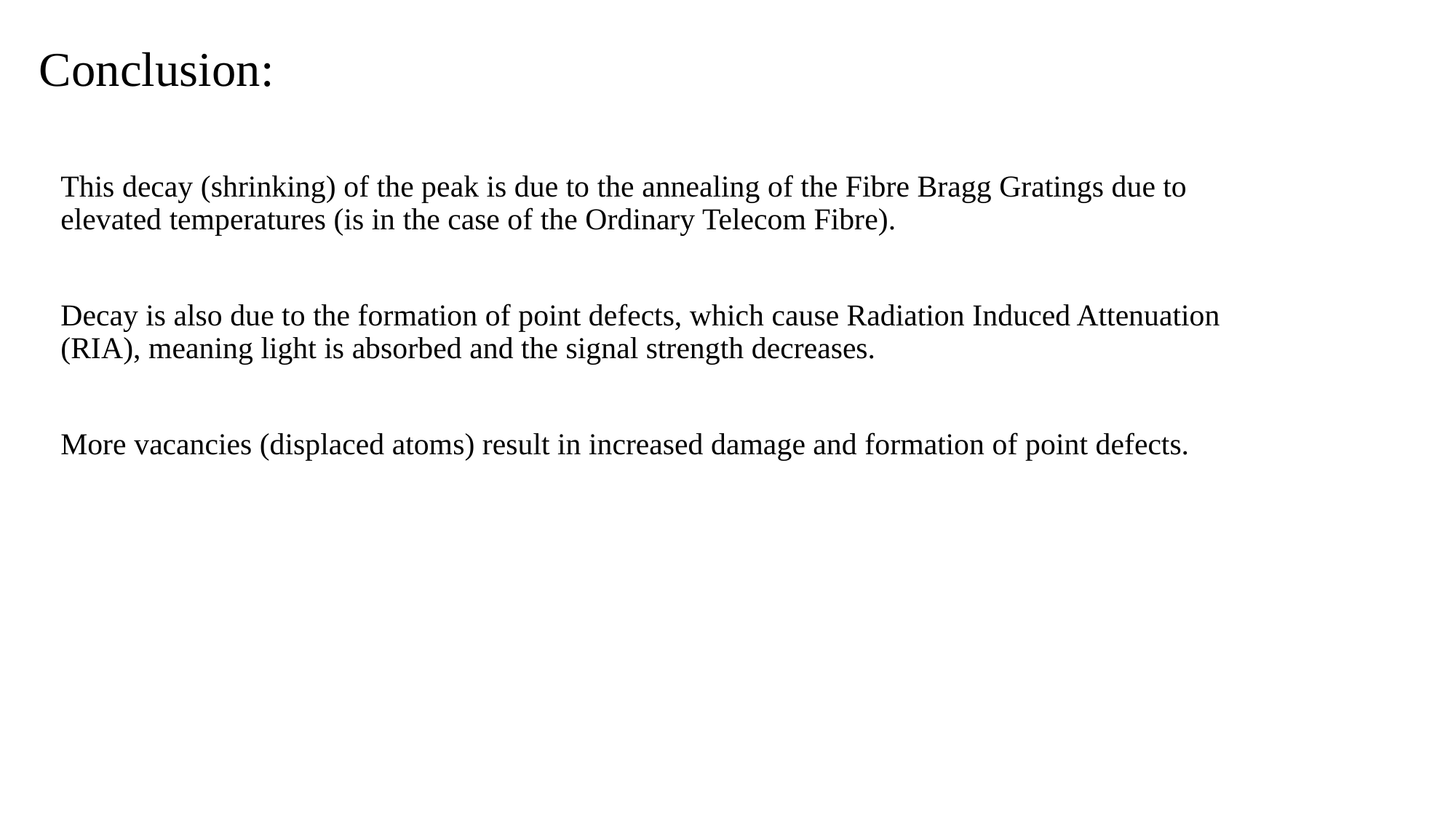

# Conclusion:
This decay (shrinking) of the peak is due to the annealing of the Fibre Bragg Gratings due to elevated temperatures (is in the case of the Ordinary Telecom Fibre).

Decay is also due to the formation of point defects, which cause Radiation Induced Attenuation (RIA), meaning light is absorbed and the signal strength decreases.

More vacancies (displaced atoms) result in increased damage and formation of point defects.